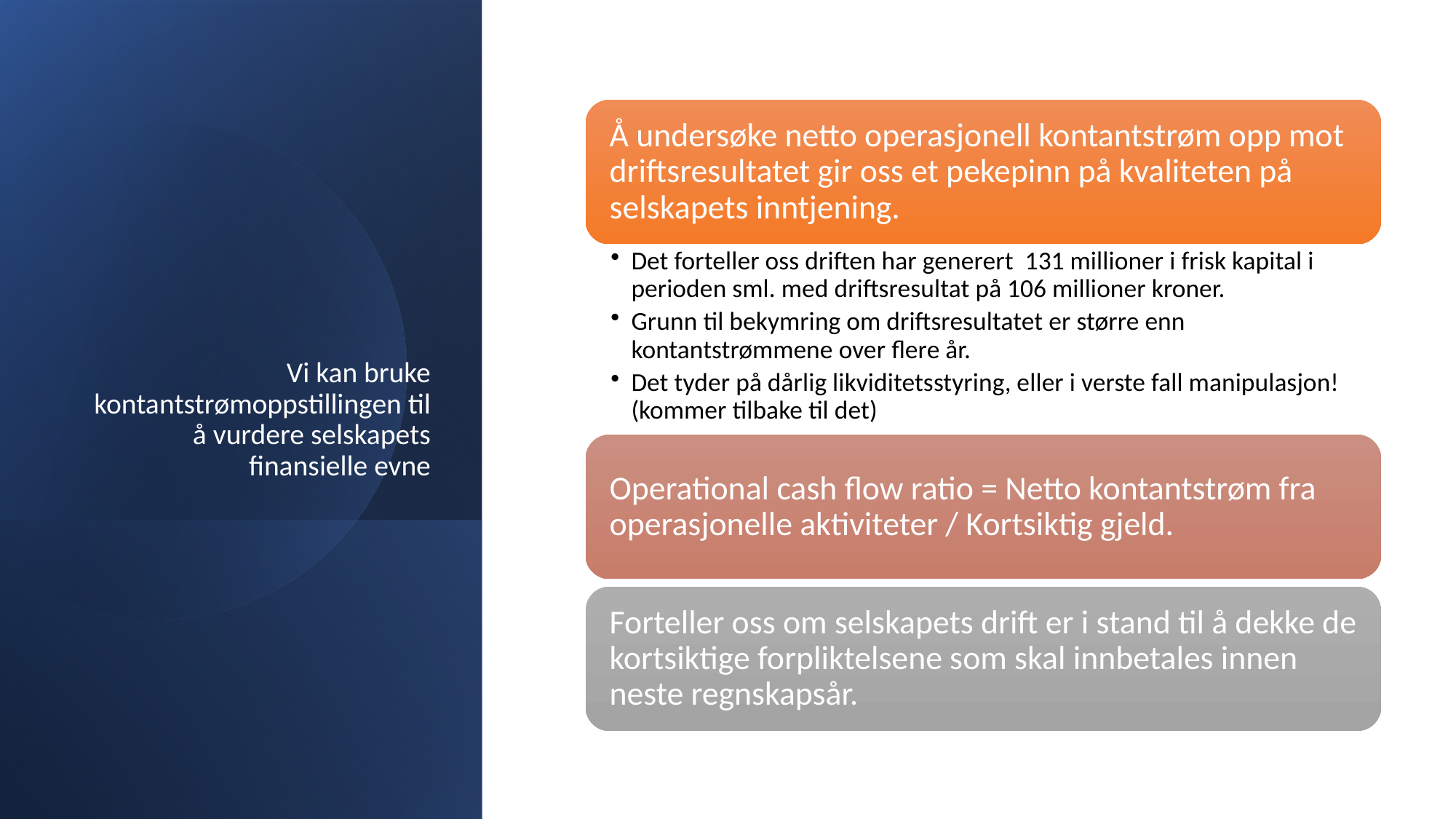

Å undersøke netto operasjonell kontantstrøm opp mot driftsresultatet gir oss et pekepinn på kvaliteten på selskapets inntjening.
Det forteller oss driften har generert  131 millioner i frisk kapital i perioden sml. med driftsresultat på 106 millioner kroner.
Grunn til bekymring om driftsresultatet er større enn kontantstrømmene over flere år.
Det tyder på dårlig likviditetsstyring, eller i verste fall manipulasjon! (kommer tilbake til det)
Operational cash flow ratio = Netto kontantstrøm fra operasjonelle aktiviteter / Kortsiktig gjeld.
Forteller oss om selskapets drift er i stand til å dekke de kortsiktige forpliktelsene som skal innbetales innen neste regnskapsår.

# Vi kan bruke kontantstrømoppstillingen til å vurdere selskapets finansielle evne